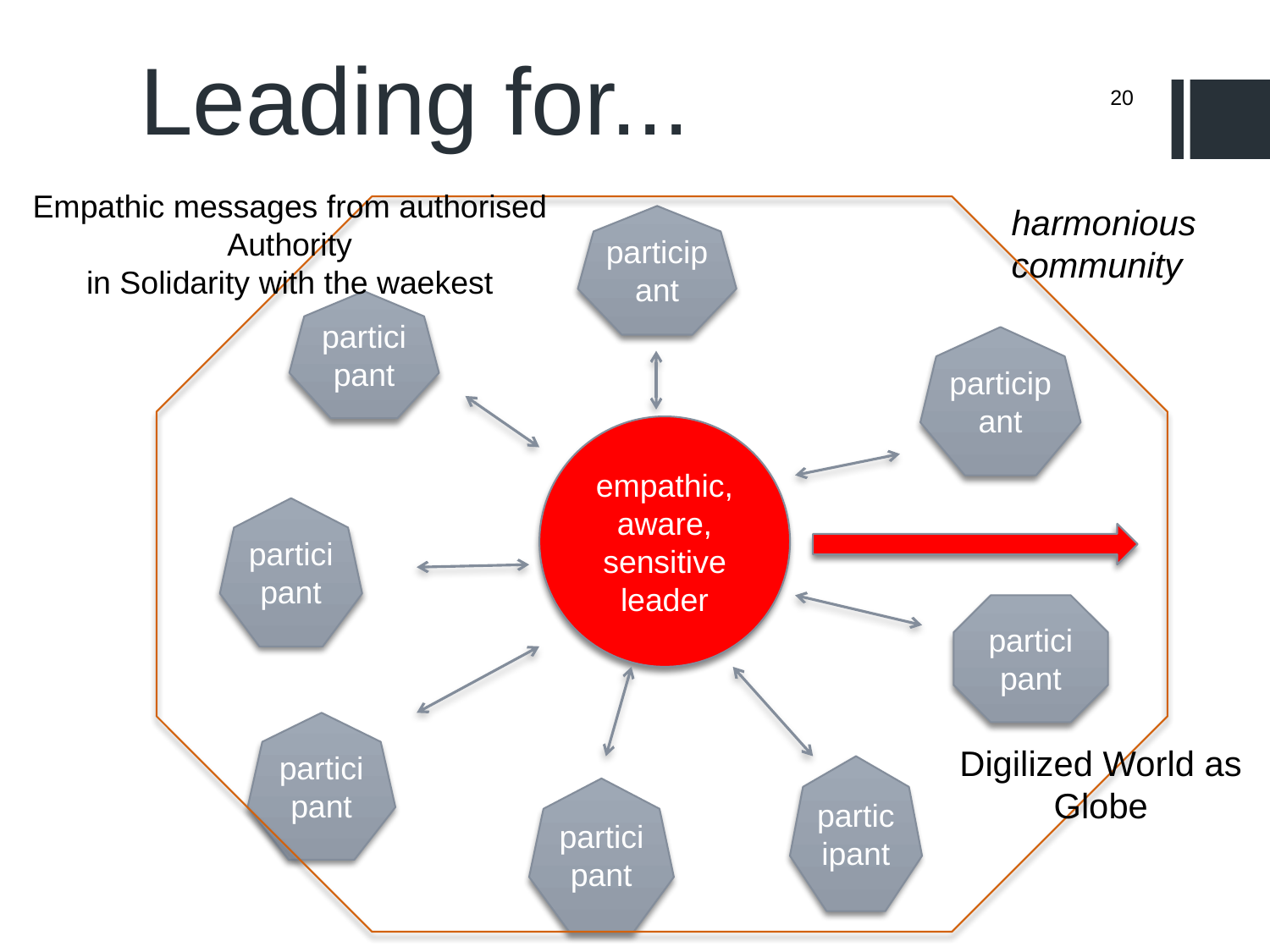

# Leading for...
20
Empathic messages from authorised
Authority
in Solidarity with the waekest
harmonious community

participant
participant
participant
empathic, aware, sensitive leader
participant

participant
participant
Digilized World as
Globe
participant
participant